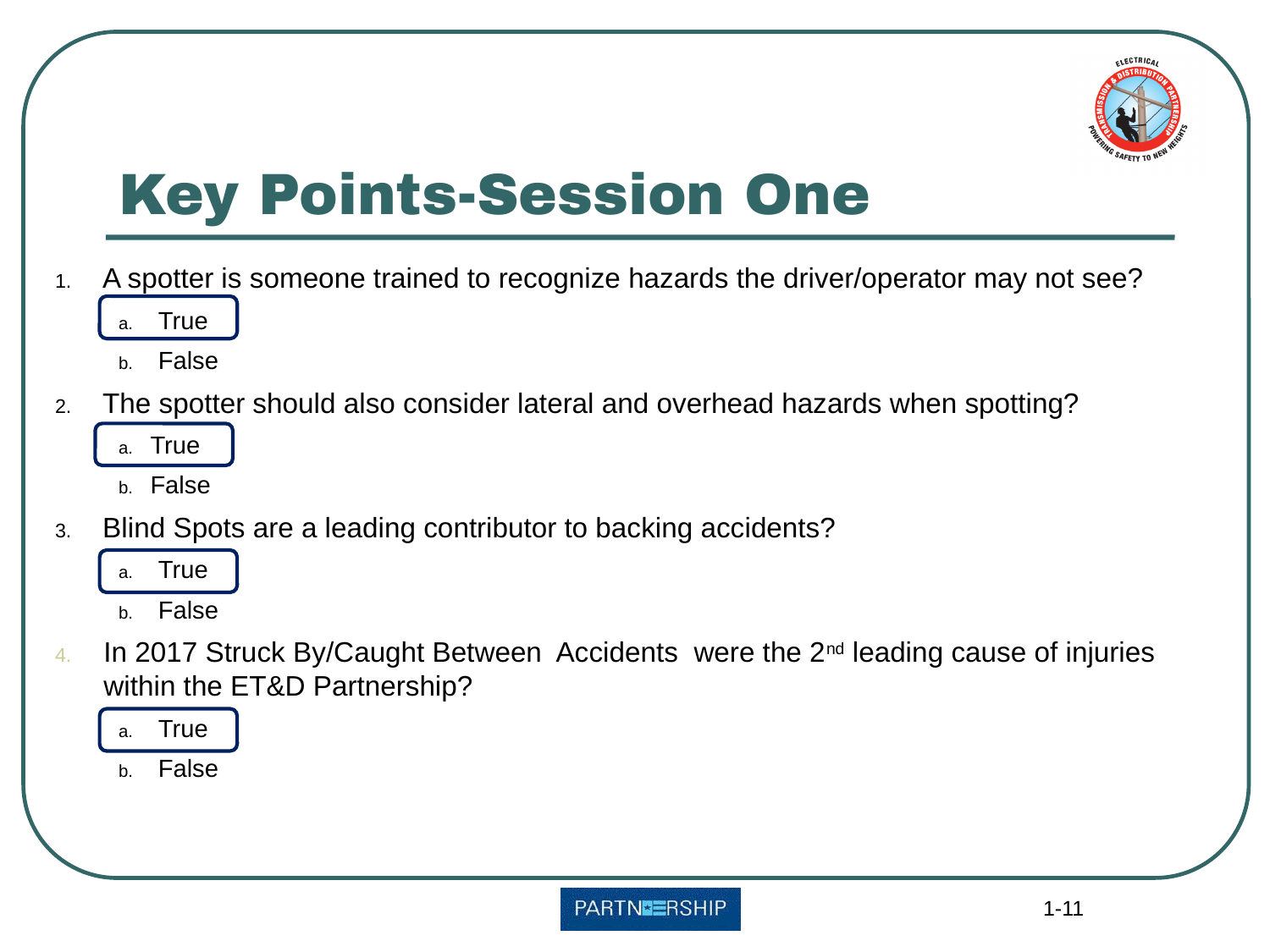

# Key Points-Session One
A spotter is someone trained to recognize hazards the driver/operator may not see?
True
False
The spotter should also consider lateral and overhead hazards when spotting?
True
False
Blind Spots are a leading contributor to backing accidents?
True
False
In 2017 Struck By/Caught Between  Accidents  were the 2nd leading cause of injuries within the ET&D Partnership?
True
False

1-11